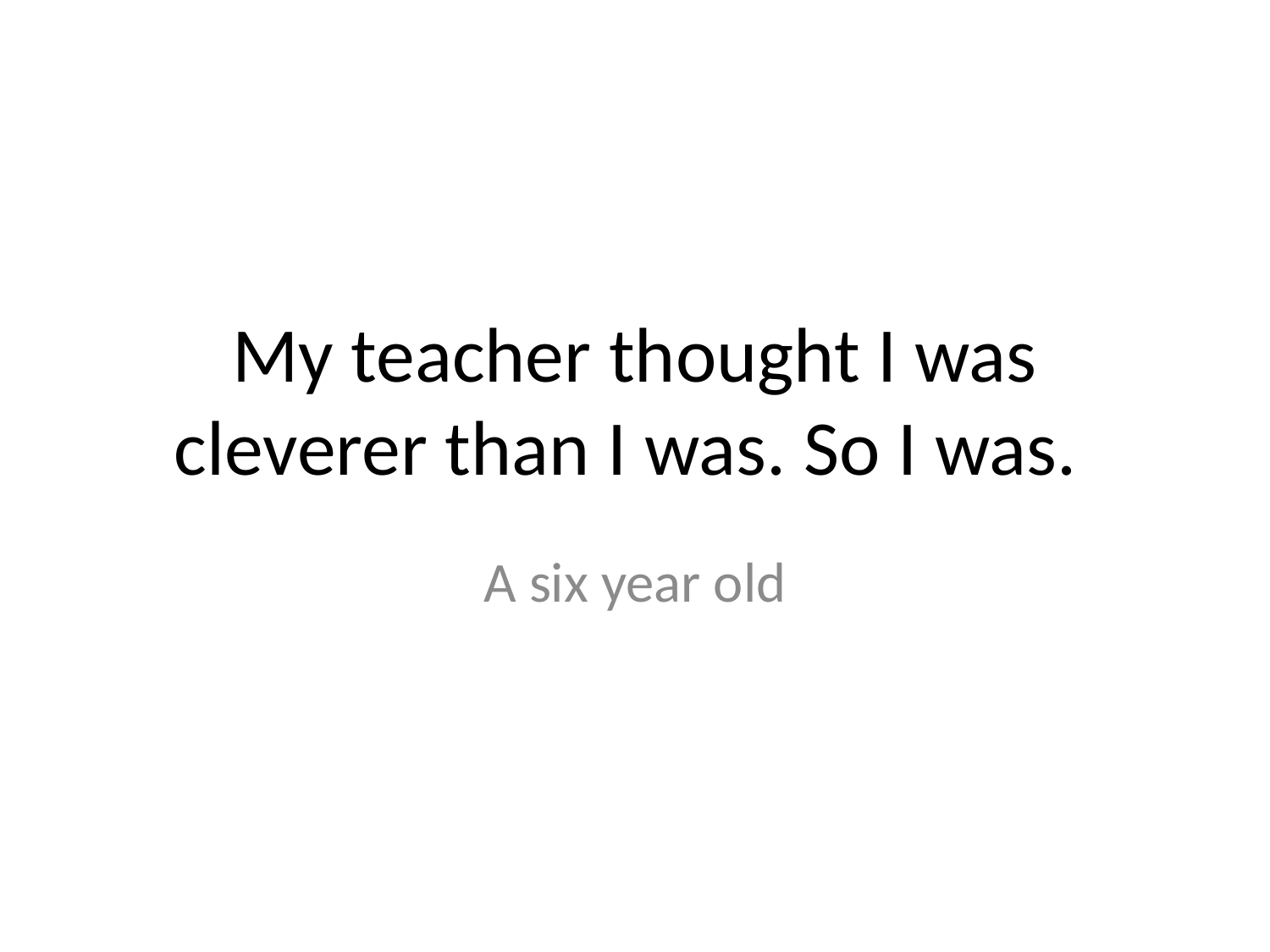

# My teacher thought I was cleverer than I was. So I was.
A six year old